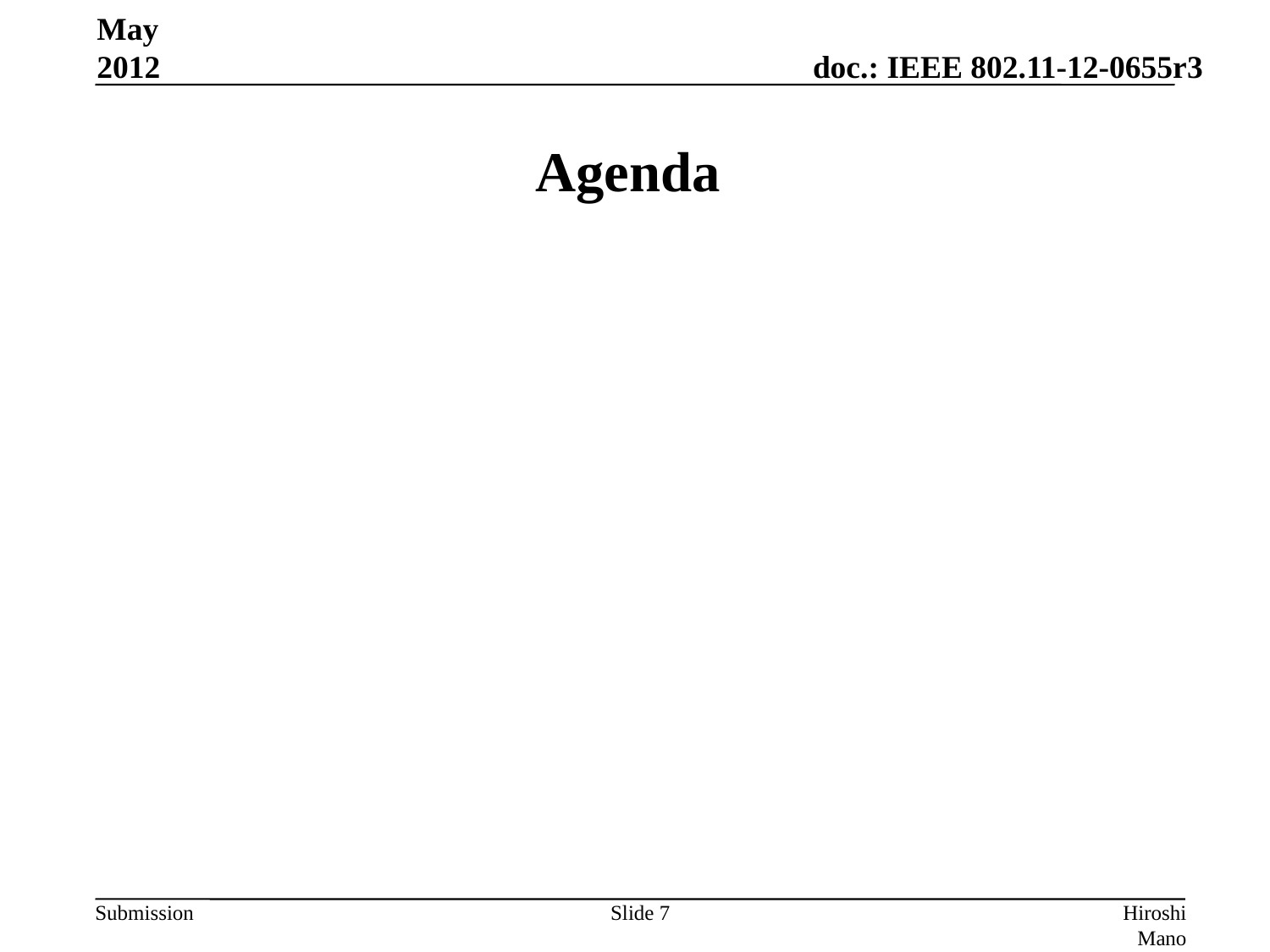

May 2012
# Agenda

Slide 7
Hiroshi Mano (ATRD, Root, Lab)